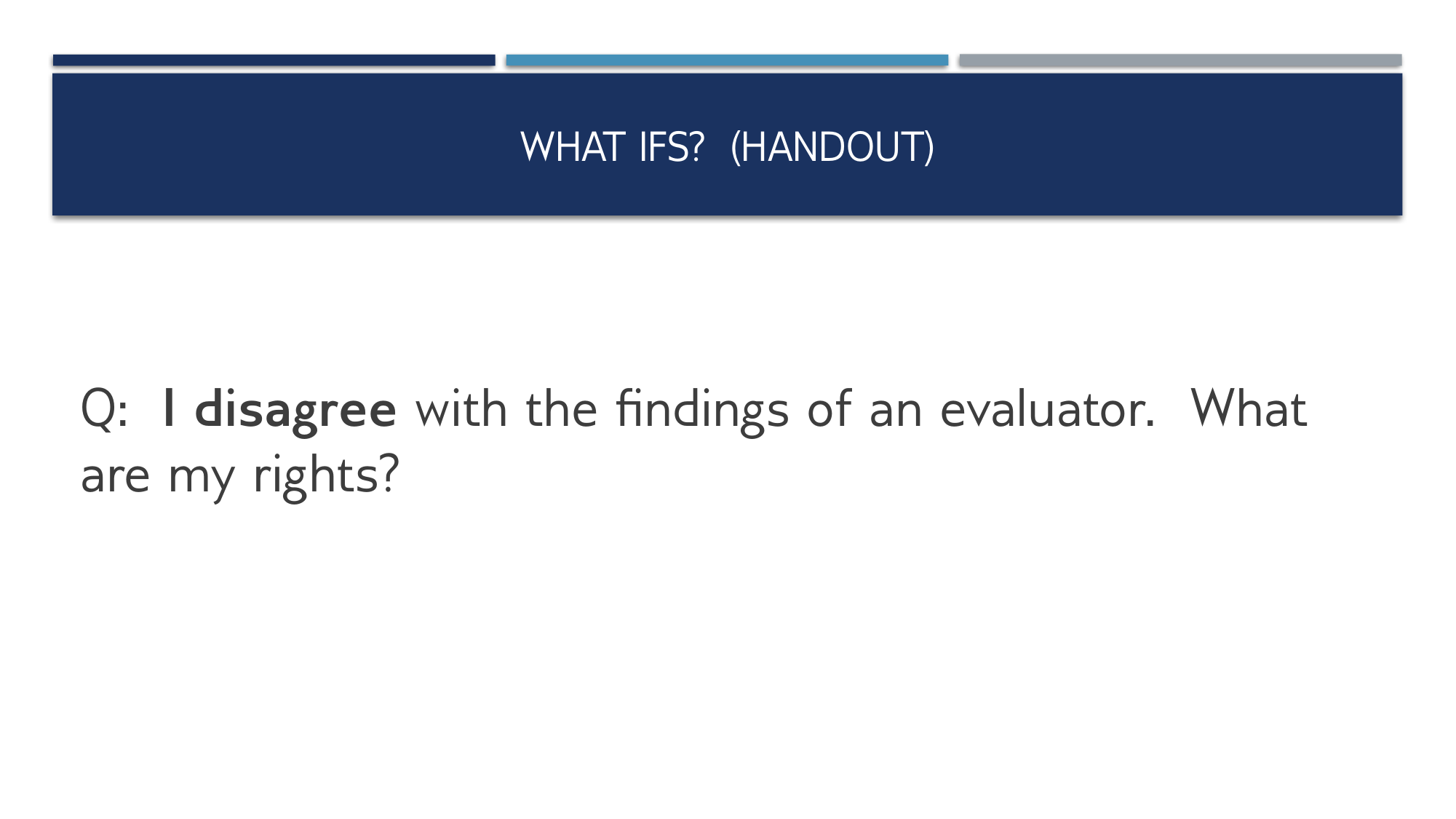

# WHAT IFS?  (Handout)
Q:  I disagree with the findings of an evaluator.  What are my rights?